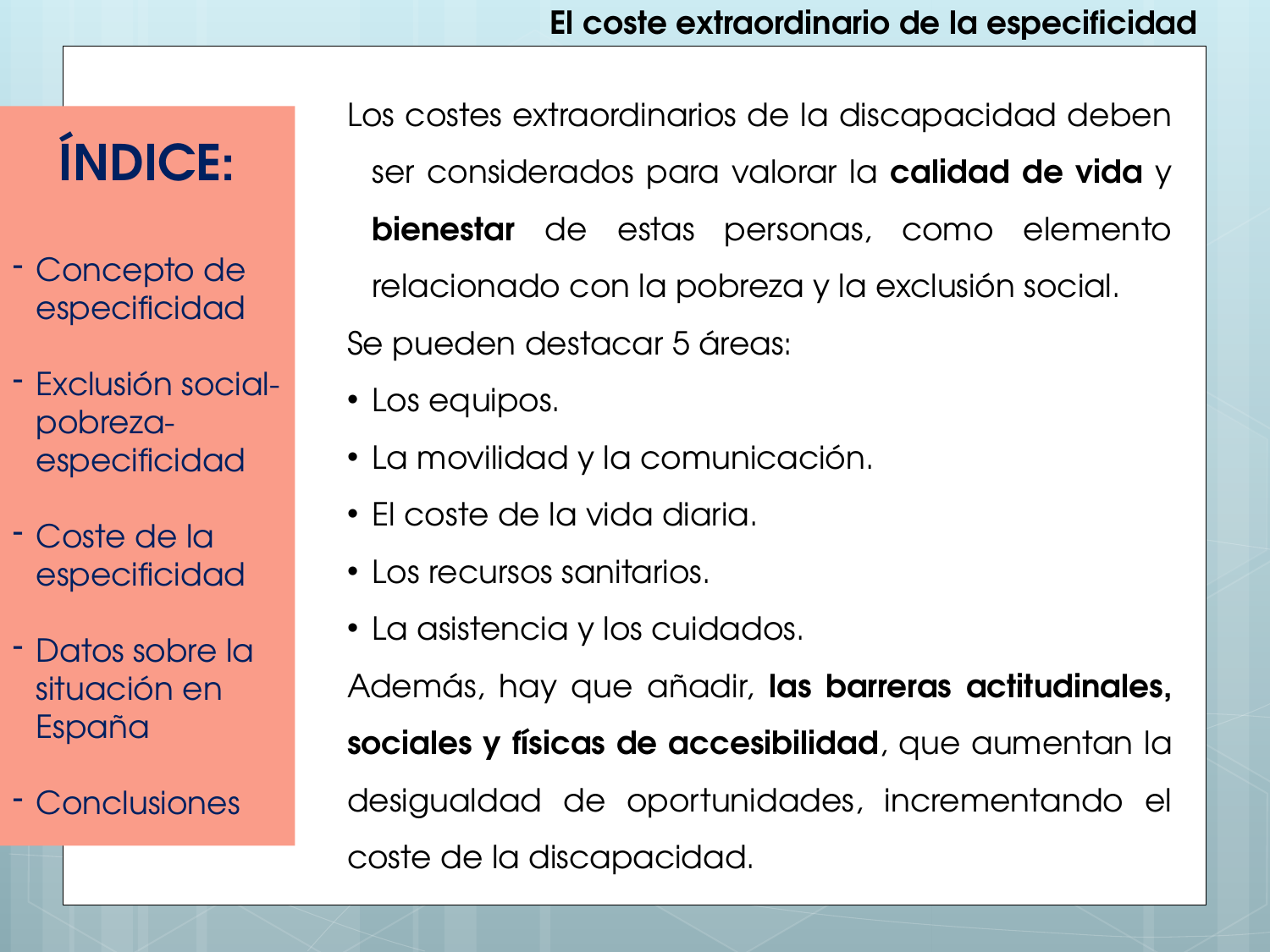

El coste extraordinario de la especificidad
Los costes extraordinarios de la discapacidad deben ser considerados para valorar la calidad de vida y bienestar de estas personas, como elemento relacionado con la pobreza y la exclusión social.
Se pueden destacar 5 áreas:
Los equipos.
La movilidad y la comunicación.
El coste de la vida diaria.
Los recursos sanitarios.
La asistencia y los cuidados.
Además, hay que añadir, las barreras actitudinales, sociales y físicas de accesibilidad, que aumentan la desigualdad de oportunidades, incrementando el coste de la discapacidad.